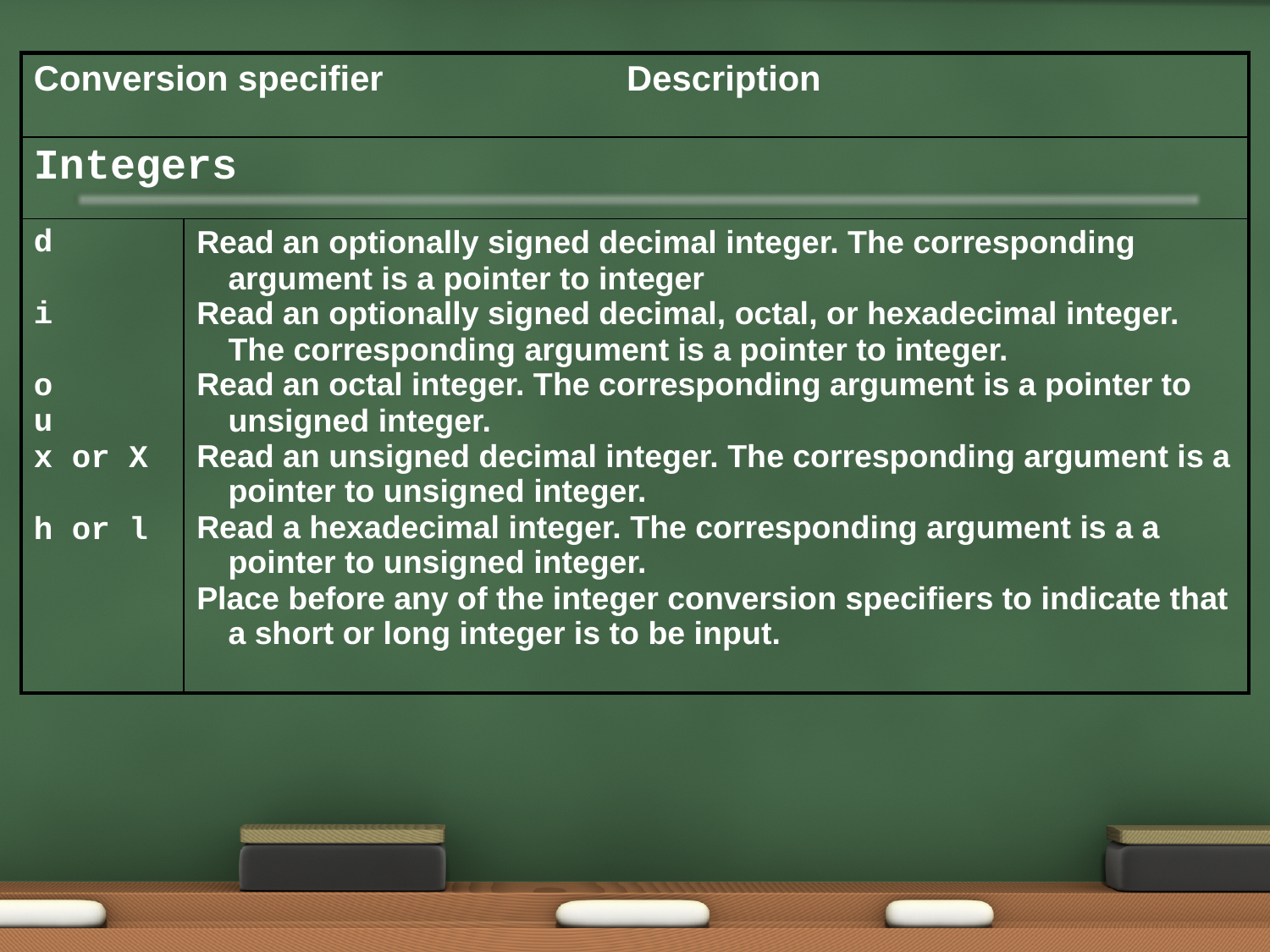

| Conversion specifier Description |  |
| --- | --- |
| Integers |  |
| d i o u x or X h or l | Read an optionally signed decimal integer. The corresponding argument is a pointer to integer Read an optionally signed decimal, octal, or hexadecimal integer. The corresponding argument is a pointer to integer. Read an octal integer. The corresponding argument is a pointer to unsigned integer. Read an unsigned decimal integer. The corresponding argument is a pointer to unsigned integer. Read a hexadecimal integer. The corresponding argument is a a pointer to unsigned integer. Place before any of the integer conversion specifiers to indicate that a short or long integer is to be input. |